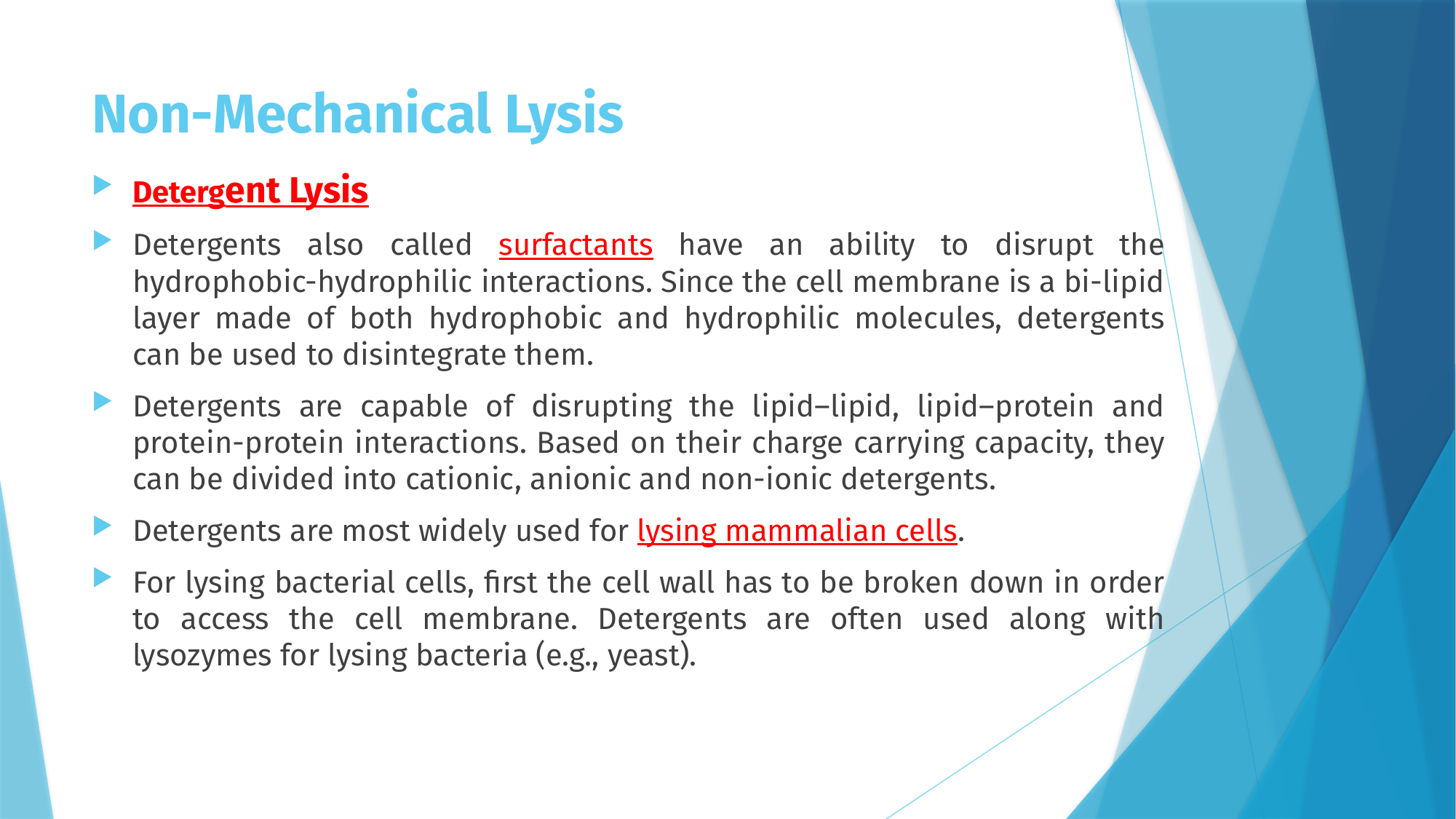

# Non-Mechanical Lysis
Detergent Lysis
Detergents also called surfactants have an ability to disrupt the hydrophobic-hydrophilic interactions. Since the cell membrane is a bi-lipid layer made of both hydrophobic and hydrophilic molecules, detergents can be used to disintegrate them.
Detergents are capable of disrupting the lipid–lipid, lipid–protein and protein-protein interactions. Based on their charge carrying capacity, they can be divided into cationic, anionic and non-ionic detergents.
Detergents are most widely used for lysing mammalian cells.
For lysing bacterial cells, first the cell wall has to be broken down in order to access the cell membrane. Detergents are often used along with lysozymes for lysing bacteria (e.g., yeast).